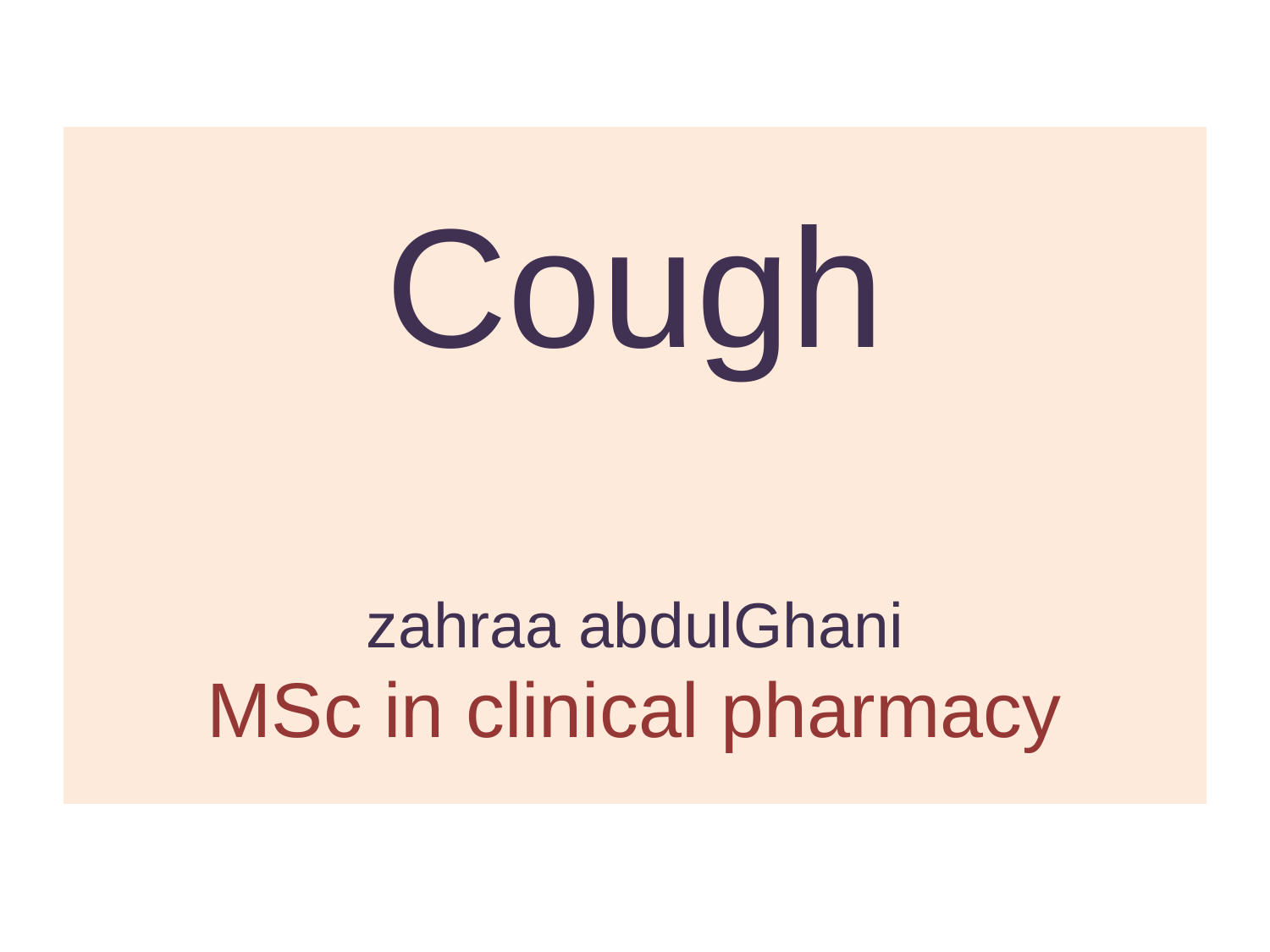

# Cough zahraa abdulGhani MSc in clinical pharmacy